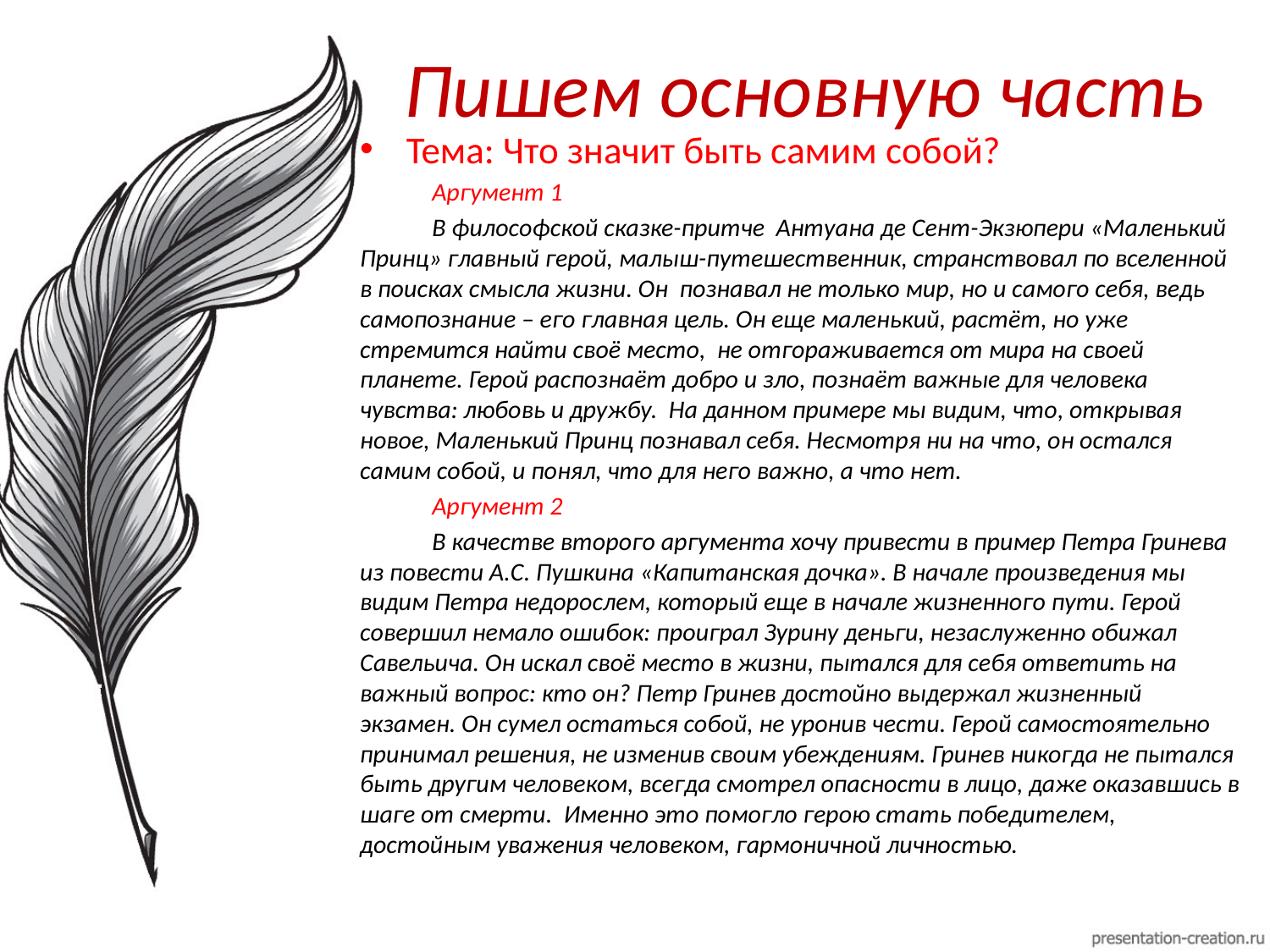

# Пишем основную часть
Тема: Что значит быть самим собой?
Аргумент 1
В философской сказке-притче  Антуана де Сент-Экзюпери «Маленький Принц» главный герой, малыш-путешественник, странствовал по вселенной в поисках смысла жизни. Он  познавал не только мир, но и самого себя, ведь самопознание – его главная цель. Он еще маленький, растёт, но уже стремится найти своё место,  не отгораживается от мира на своей планете. Герой распознаёт добро и зло, познаёт важные для человека чувства: любовь и дружбу.  На данном примере мы видим, что, открывая новое, Маленький Принц познавал себя. Несмотря ни на что, он остался самим собой, и понял, что для него важно, а что нет.
Аргумент 2
В качестве второго аргумента хочу привести в пример Петра Гринева из повести А.С. Пушкина «Капитанская дочка». В начале произведения мы видим Петра недорослем, который еще в начале жизненного пути. Герой совершил немало ошибок: проиграл Зурину деньги, незаслуженно обижал Савельича. Он искал своё место в жизни, пытался для себя ответить на важный вопрос: кто он? Петр Гринев достойно выдержал жизненный экзамен. Он сумел остаться собой, не уронив чести. Герой самостоятельно принимал решения, не изменив своим убеждениям. Гринев никогда не пытался быть другим человеком, всегда смотрел опасности в лицо, даже оказавшись в шаге от смерти.  Именно это помогло герою стать победителем, достойным уважения человеком, гармоничной личностью.